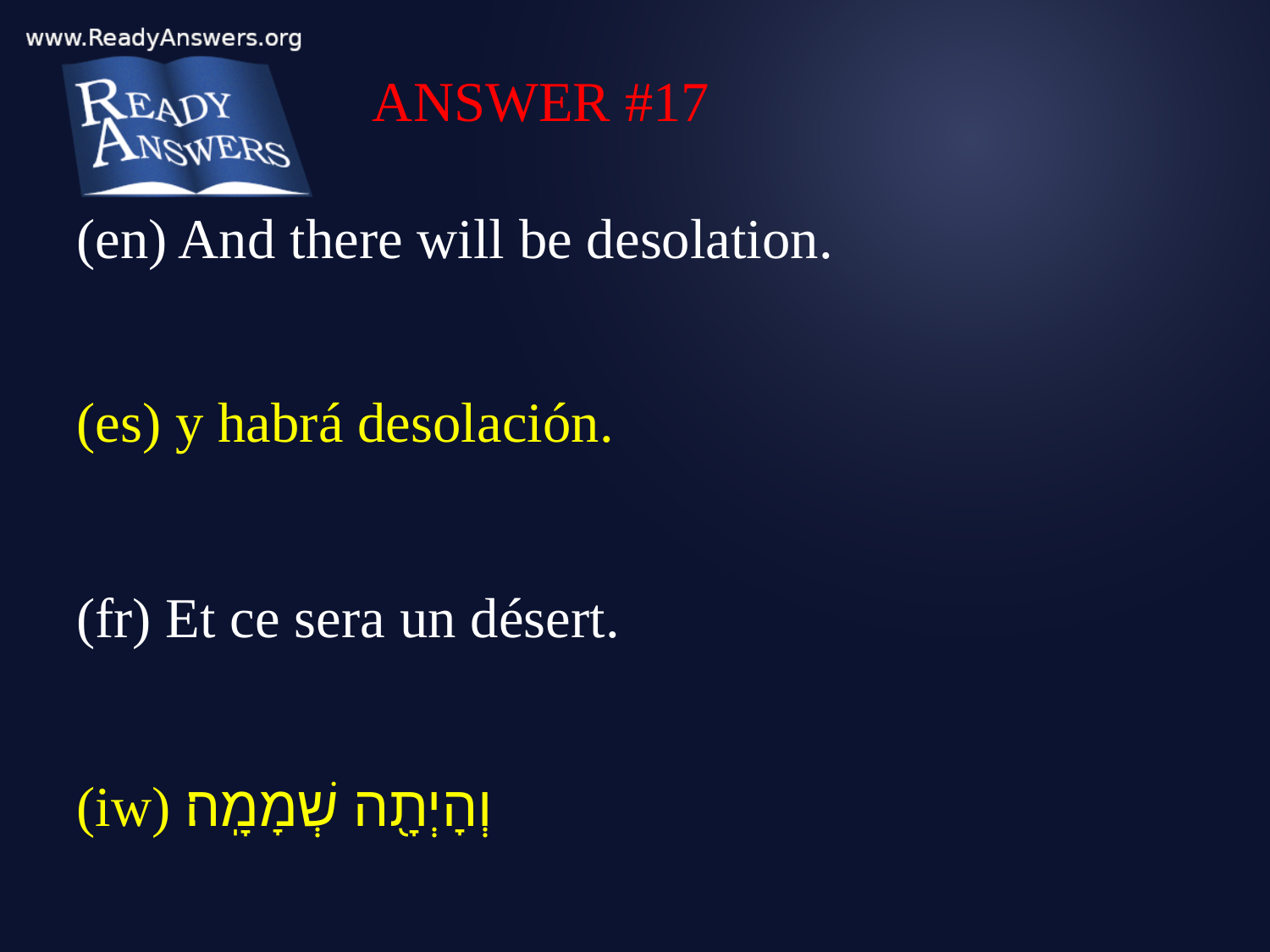

ANSWER #17
(en) And there will be desolation.
(es) y habrá desolación.
(fr) Et ce sera un désert.
(iw) וְהָיְתָ֖ה שְׁמָמָֽה׃